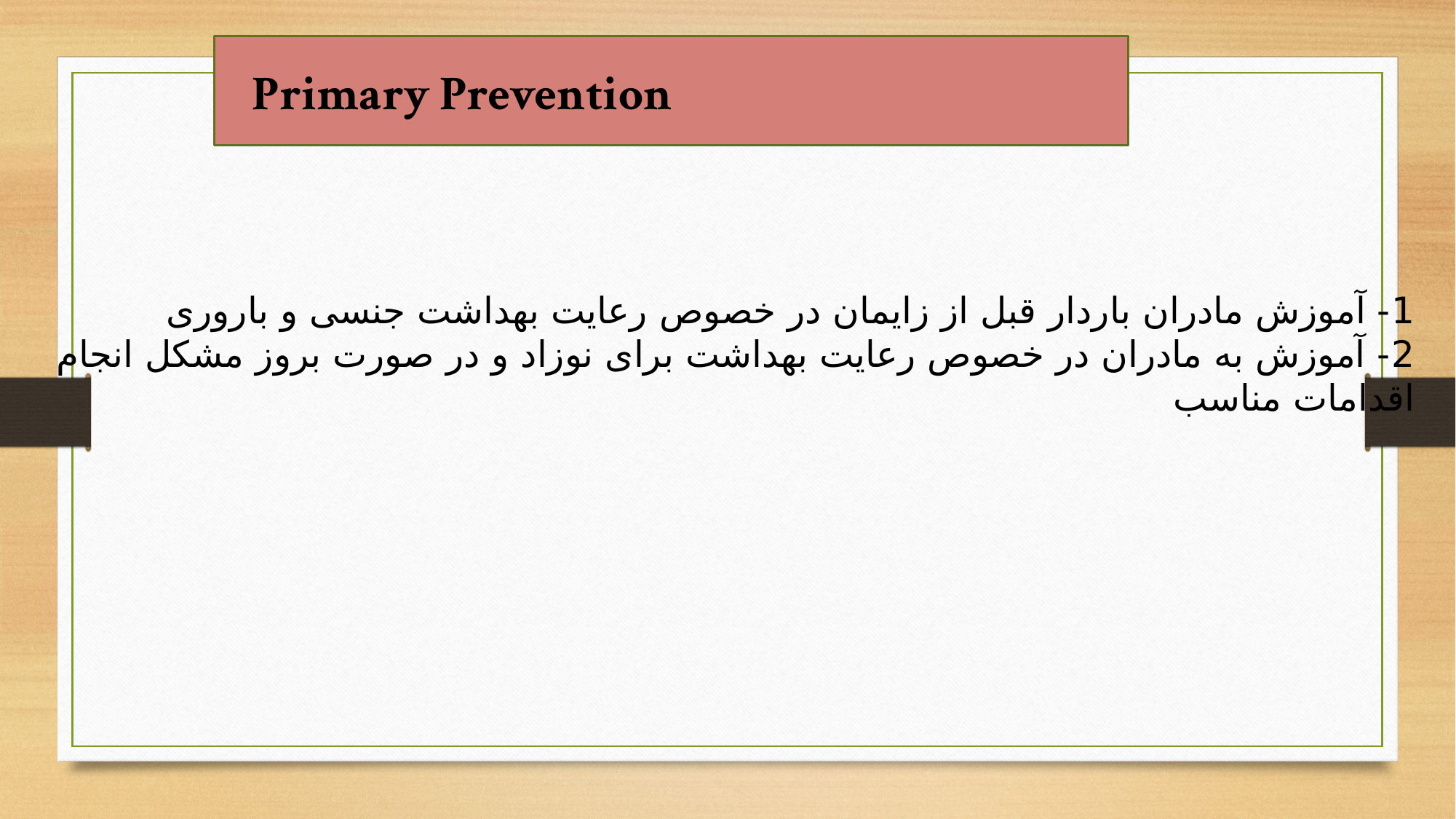

Primary Prevention
1- آموزش مادران باردار قبل از زایمان در خصوص رعایت بهداشت جنسی و باروری
2- آموزش به مادران در خصوص رعایت بهداشت برای نوزاد و در صورت بروز مشکل انجام اقدامات مناسب